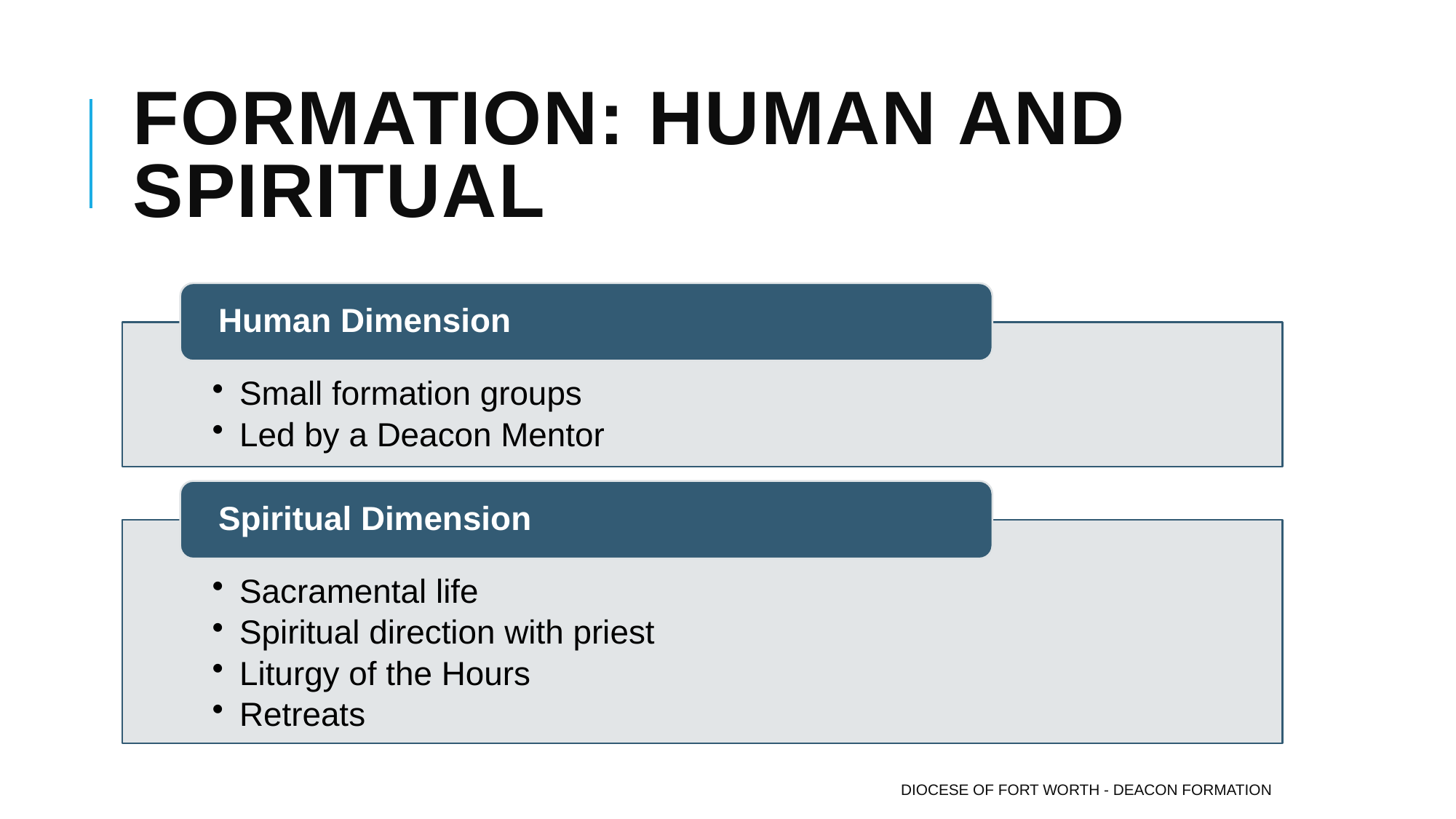

# Formation: Human and spiritual
Small formation groups
Led by a Deacon Mentor
Human Dimension
Sacramental life
Spiritual direction with priest
Liturgy of the Hours
Retreats
Spiritual Dimension
Diocese of Fort Worth - Deacon Formation